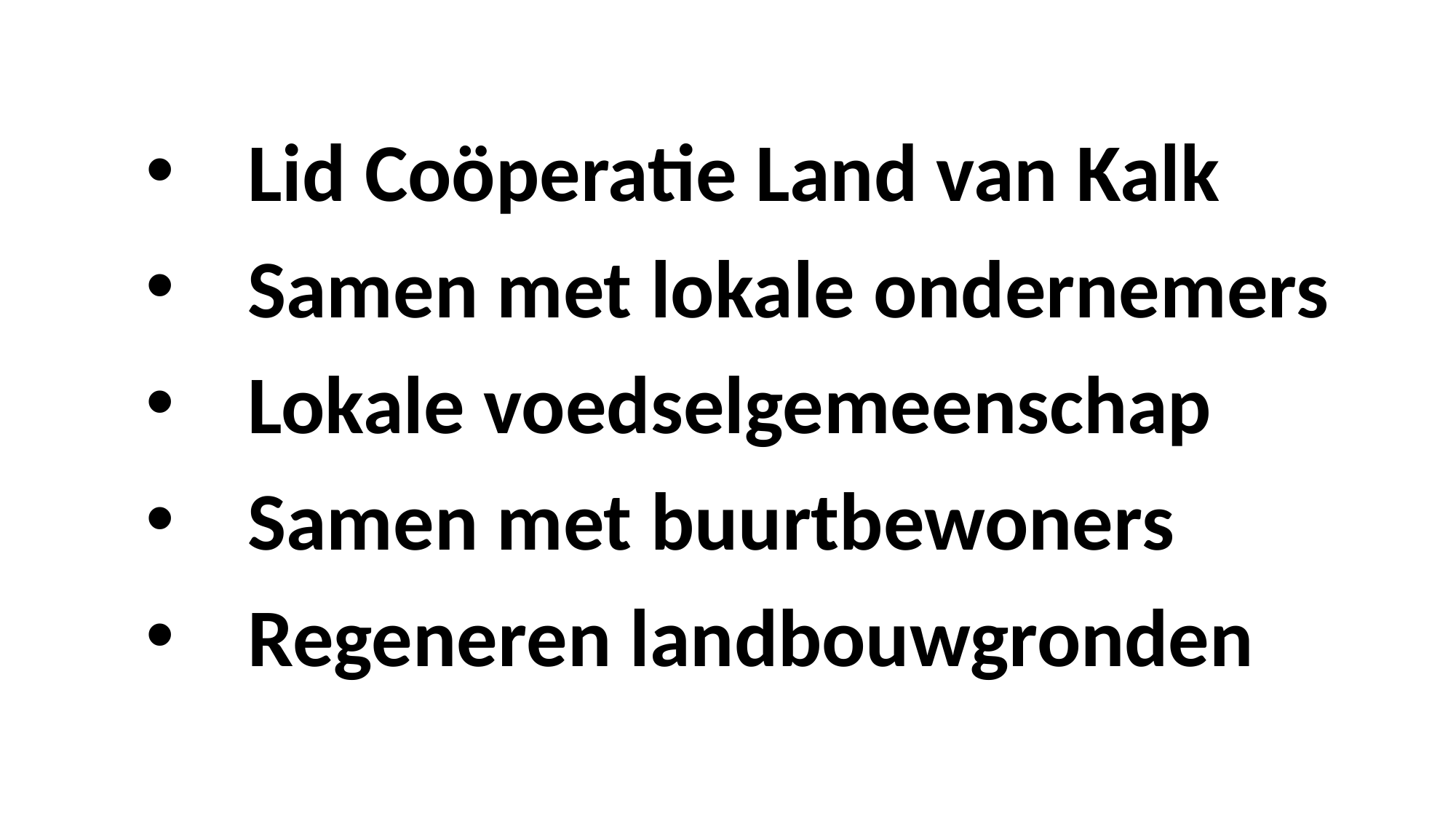

Lid Coöperatie Land van Kalk
Samen met lokale ondernemers
Lokale voedselgemeenschap
Samen met buurtbewoners
Regeneren landbouwgronden